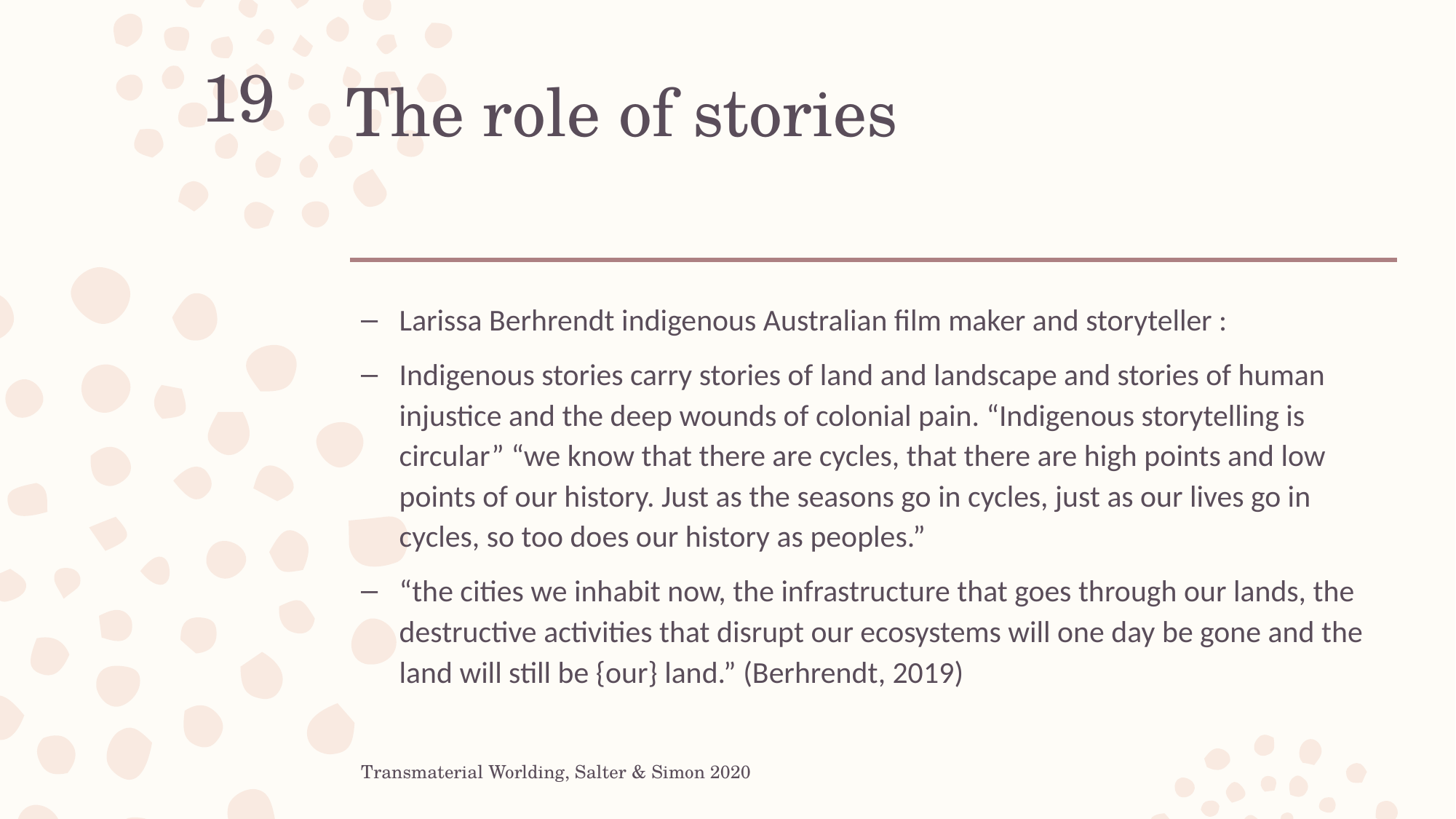

# The role of stories
19
Larissa Berhrendt indigenous Australian film maker and storyteller :
Indigenous stories carry stories of land and landscape and stories of human injustice and the deep wounds of colonial pain. “Indigenous storytelling is circular” “we know that there are cycles, that there are high points and low points of our history. Just as the seasons go in cycles, just as our lives go in cycles, so too does our history as peoples.”
“the cities we inhabit now, the infrastructure that goes through our lands, the destructive activities that disrupt our ecosystems will one day be gone and the land will still be {our} land.” (Berhrendt, 2019)

Transmaterial Worlding, Salter & Simon 2020